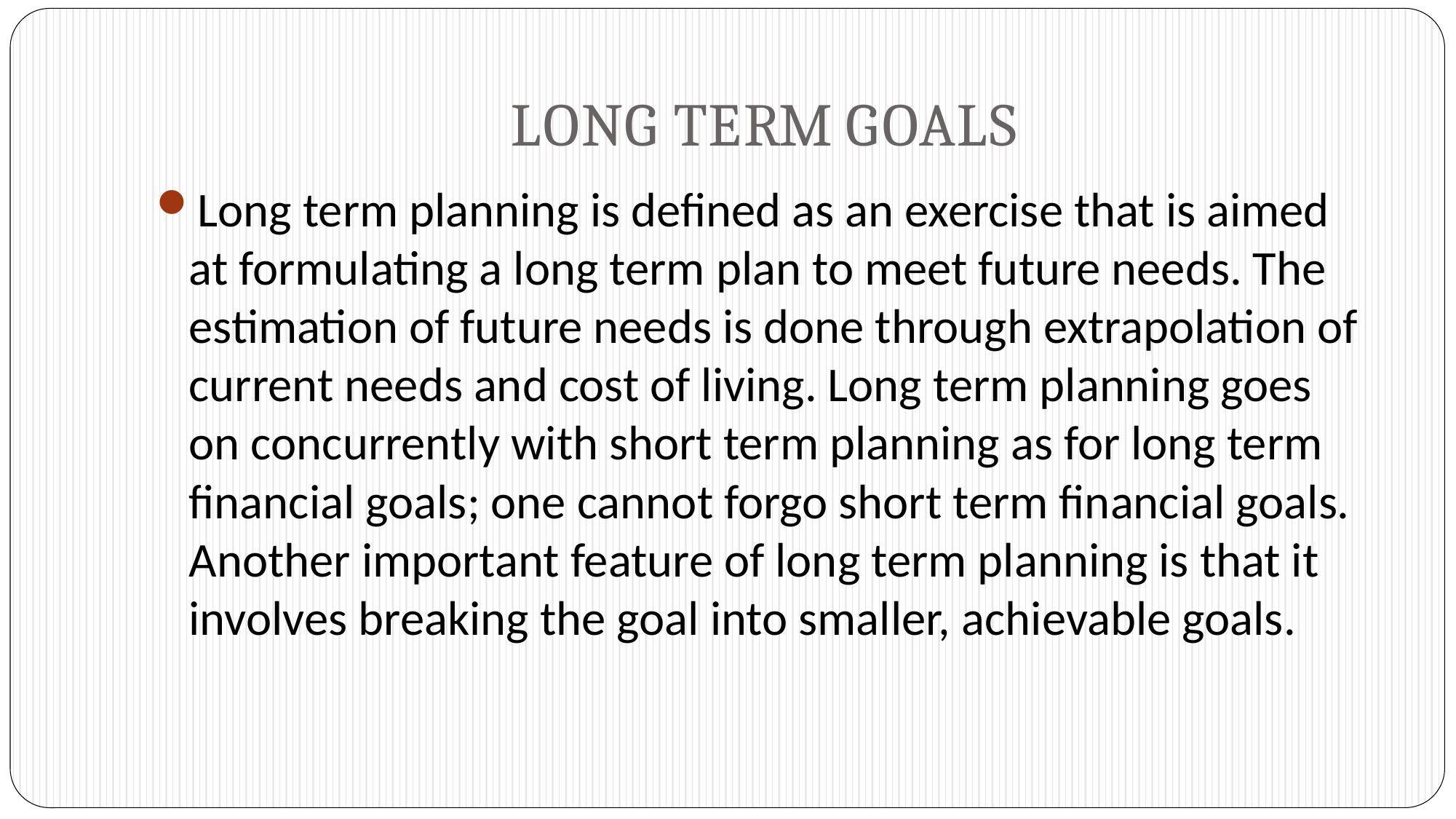

# LONG TERM GOALS
Long term planning is defined as an exercise that is aimed at formulating a long term plan to meet future needs. The estimation of future needs is done through extrapolation of current needs and cost of living. Long term planning goes on concurrently with short term planning as for long term financial goals; one cannot forgo short term financial goals. Another important feature of long term planning is that it involves breaking the goal into smaller, achievable goals.